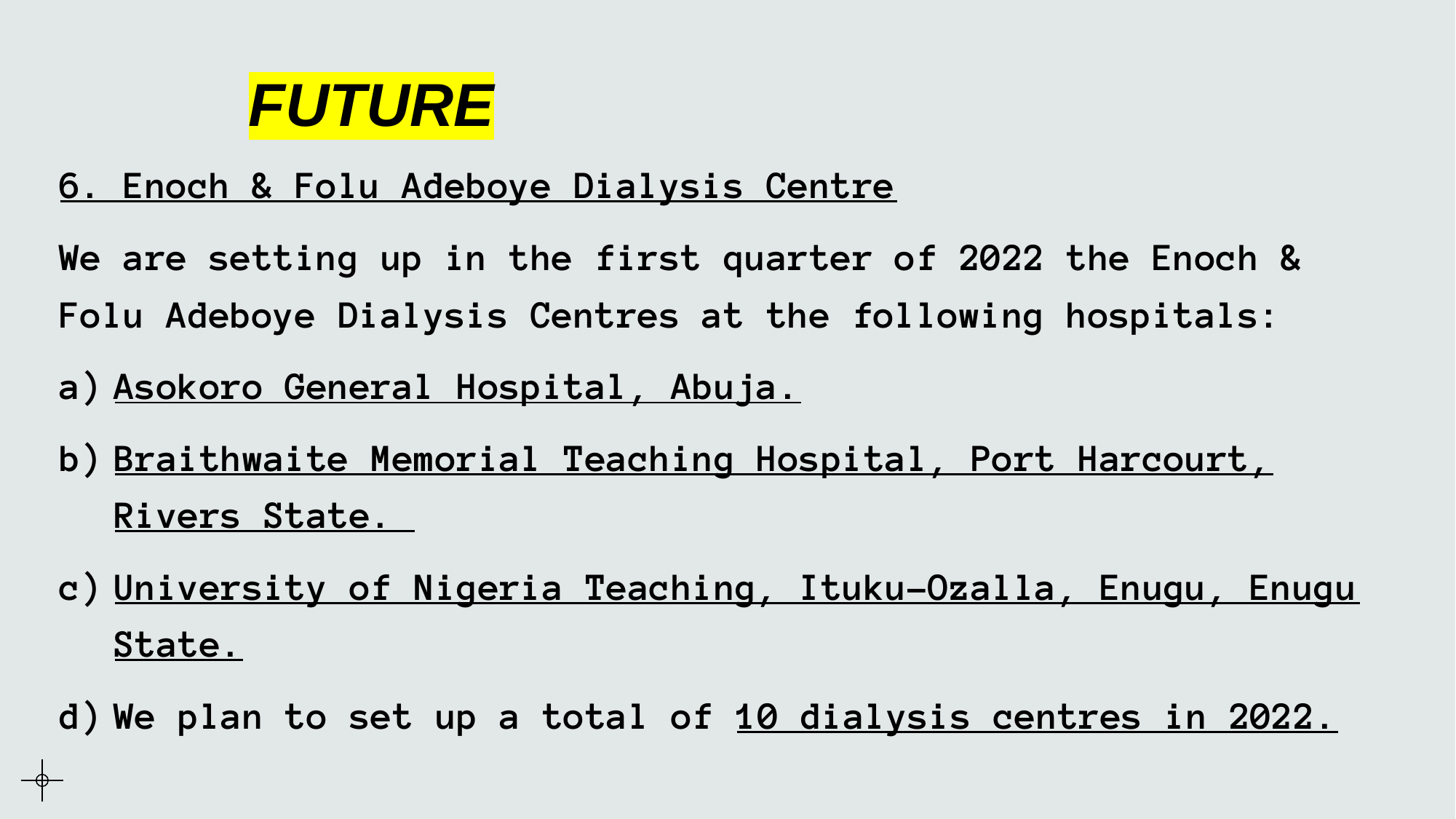

# FUTURE
6. Enoch & Folu Adeboye Dialysis Centre
We are setting up in the first quarter of 2022 the Enoch & Folu Adeboye Dialysis Centres at the following hospitals:
Asokoro General Hospital, Abuja.
Braithwaite Memorial Teaching Hospital, Port Harcourt, Rivers State.
University of Nigeria Teaching, Ituku-Ozalla, Enugu, Enugu State.
We plan to set up a total of 10 dialysis centres in 2022.